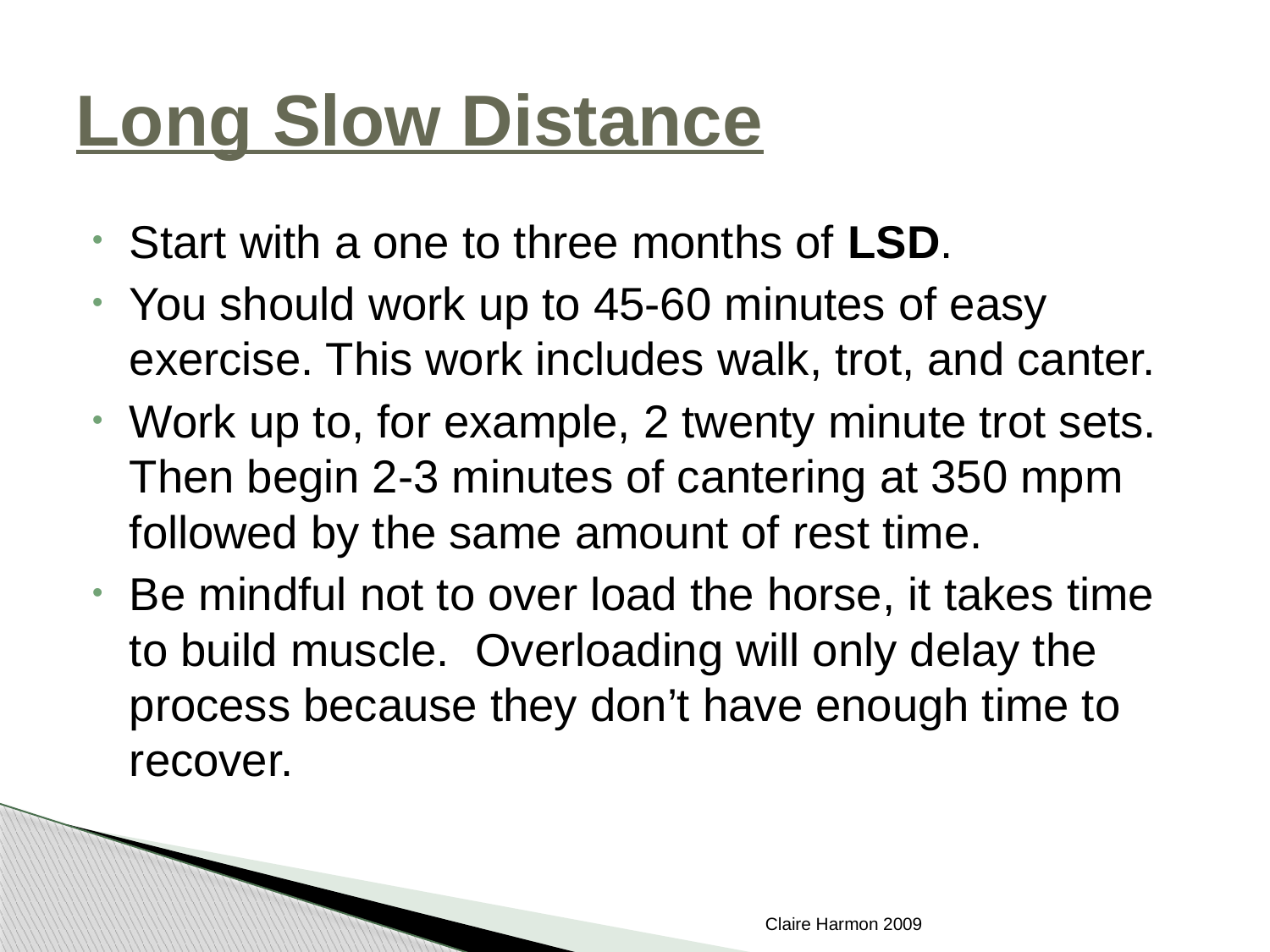

# Long Slow Distance
Start with a one to three months of LSD.
You should work up to 45-60 minutes of easy exercise. This work includes walk, trot, and canter.
Work up to, for example, 2 twenty minute trot sets. Then begin 2-3 minutes of cantering at 350 mpm followed by the same amount of rest time.
Be mindful not to over load the horse, it takes time to build muscle.  Overloading will only delay the process because they don’t have enough time to recover.

Claire Harmon 2009